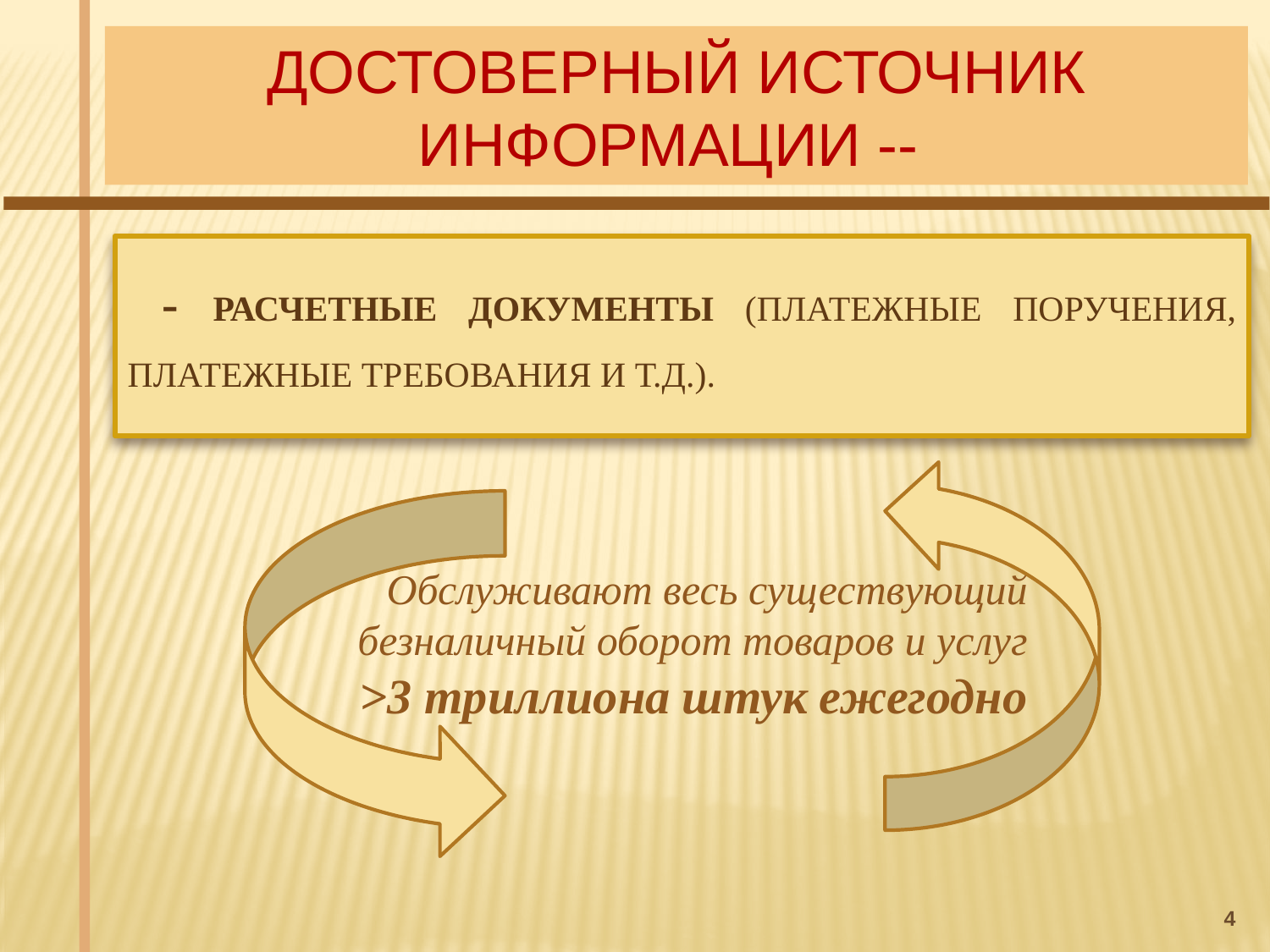

# Достоверный источник информации --

 - РАСЧЕТНЫЕ ДОКУМЕНТЫ (ПЛАТЕЖНЫЕ ПОРУЧЕНИЯ, ПЛАТЕЖНЫЕ ТРЕБОВАНИЯ И Т.Д.).

Обслуживают весь существующий безналичный оборот товаров и услуг
  >3 триллиона штук ежегодно
4